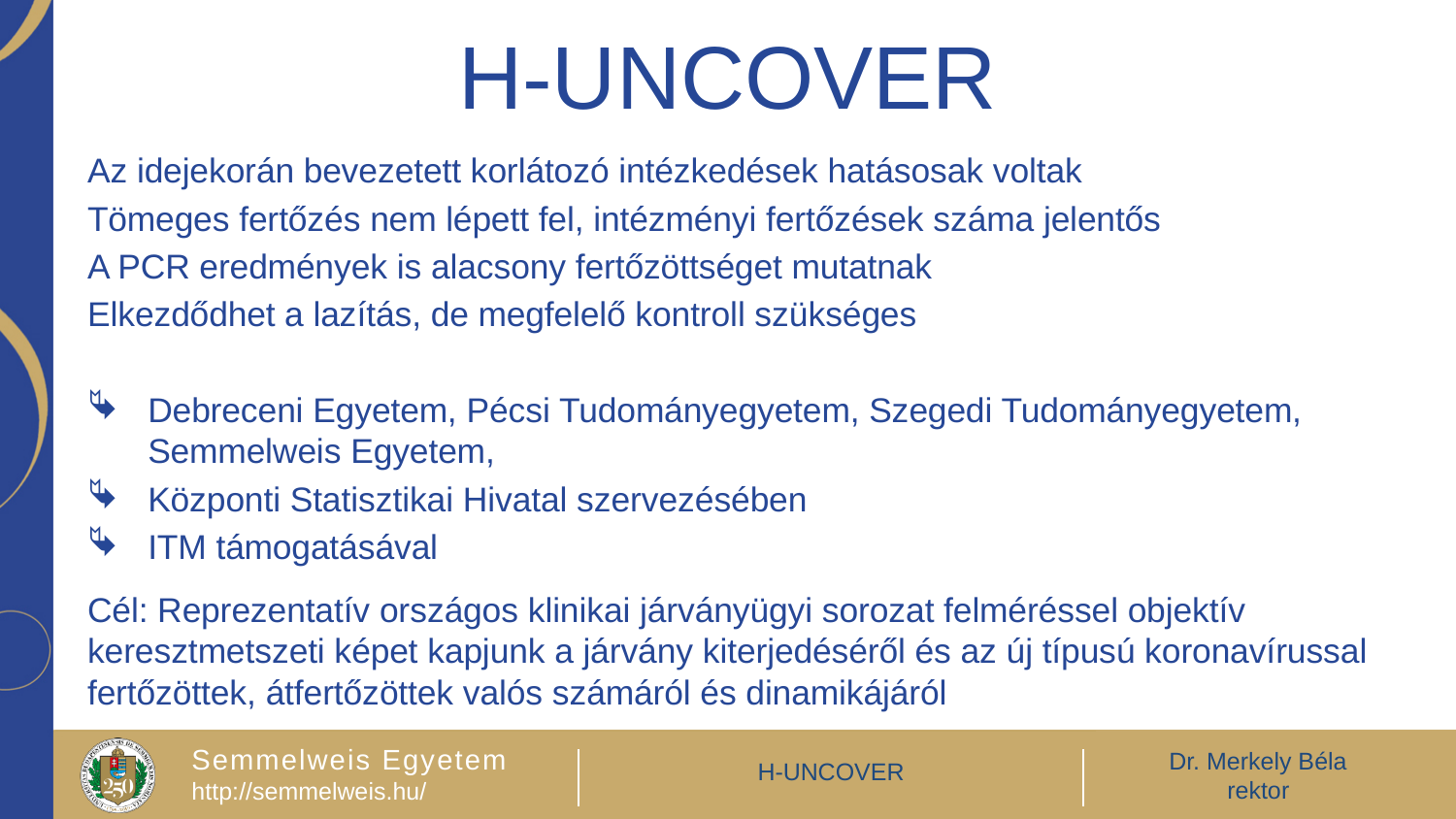

# H-UNCOVER
Az idejekorán bevezetett korlátozó intézkedések hatásosak voltak
Tömeges fertőzés nem lépett fel, intézményi fertőzések száma jelentős
A PCR eredmények is alacsony fertőzöttséget mutatnak
Elkezdődhet a lazítás, de megfelelő kontroll szükséges

Debreceni Egyetem, Pécsi Tudományegyetem, Szegedi Tudományegyetem, Semmelweis Egyetem,
Központi Statisztikai Hivatal szervezésében
ITM támogatásával

Cél: Reprezentatív országos klinikai járványügyi sorozat felméréssel objektív keresztmetszeti képet kapjunk a járvány kiterjedéséről és az új típusú koronavírussal fertőzöttek, átfertőzöttek valós számáról és dinamikájáról